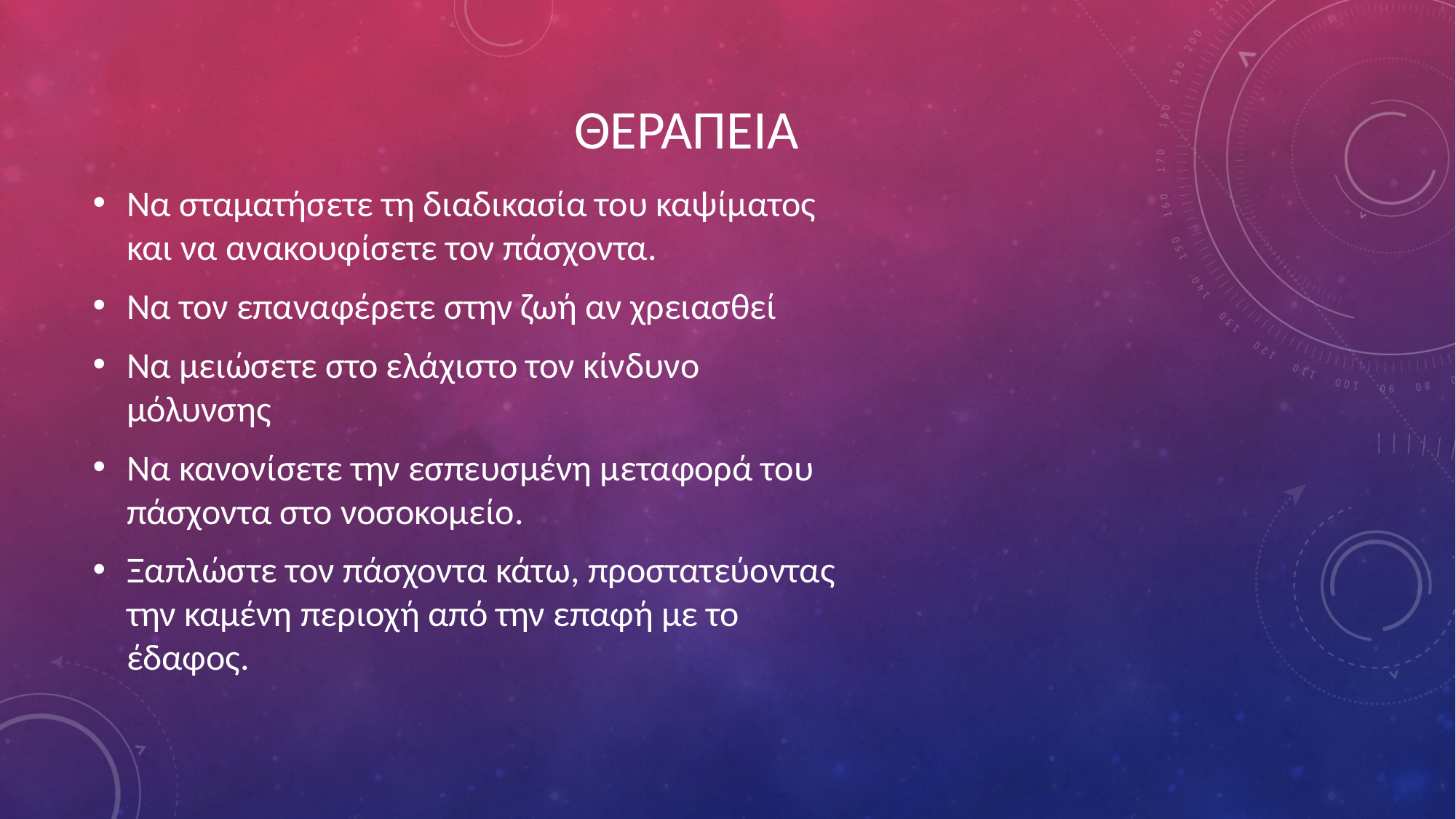

# ΘΕΡΑΠΕΙΑ
Να σταματήσετε τη διαδικασία του καψίματος και να ανακουφίσετε τον πάσχοντα.
Να τον επαναφέρετε στην ζωή αν χρειασθεί
Να μειώσετε στο ελάχιστο τον κίνδυνο μόλυνσης
Να κανονίσετε την εσπευσμένη μεταφορά του πάσχοντα στο νοσοκομείο.
Ξαπλώστε τον πάσχοντα κάτω, προστατεύοντας την καμένη περιοχή από την επαφή με το έδαφος.